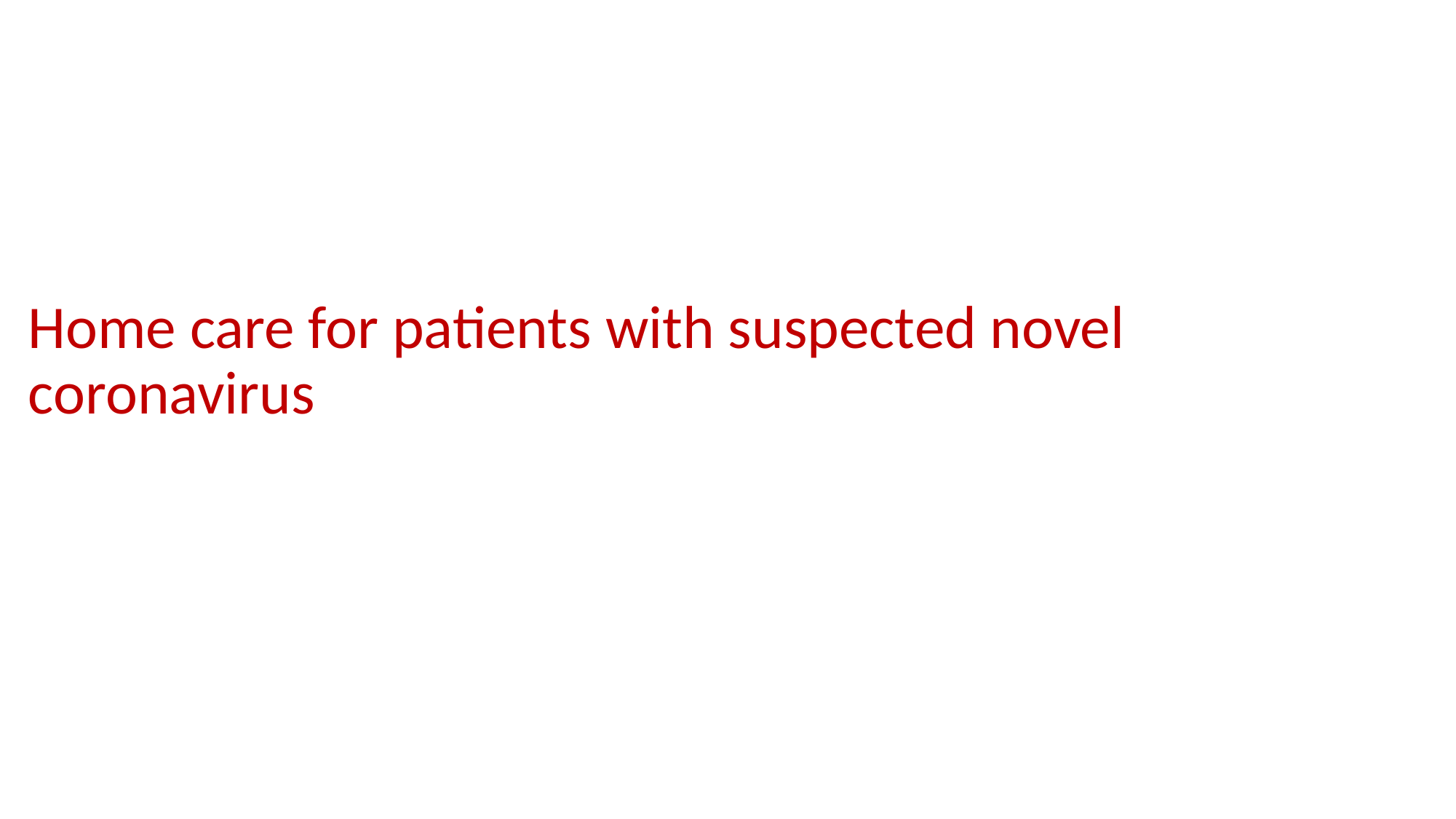

# Home care for patients with suspected novel coronavirus